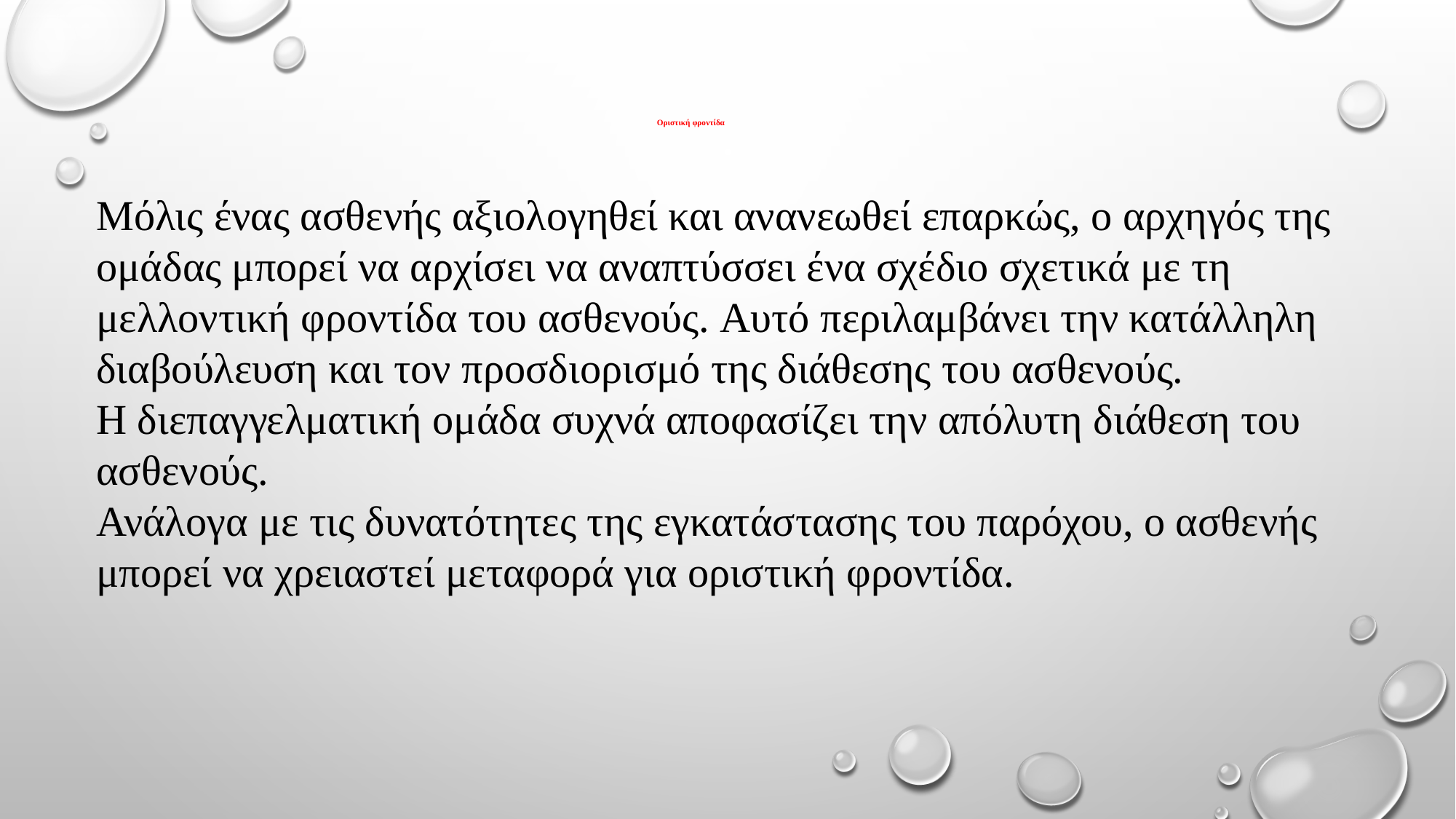

# Οριστική φροντίδα
Μόλις ένας ασθενής αξιολογηθεί και ανανεωθεί επαρκώς, ο αρχηγός της ομάδας μπορεί να αρχίσει να αναπτύσσει ένα σχέδιο σχετικά με τη μελλοντική φροντίδα του ασθενούς. Αυτό περιλαμβάνει την κατάλληλη διαβούλευση και τον προσδιορισμό της διάθεσης του ασθενούς.
Η διεπαγγελματική ομάδα συχνά αποφασίζει την απόλυτη διάθεση του ασθενούς.
Ανάλογα με τις δυνατότητες της εγκατάστασης του παρόχου, ο ασθενής μπορεί να χρειαστεί μεταφορά για οριστική φροντίδα.